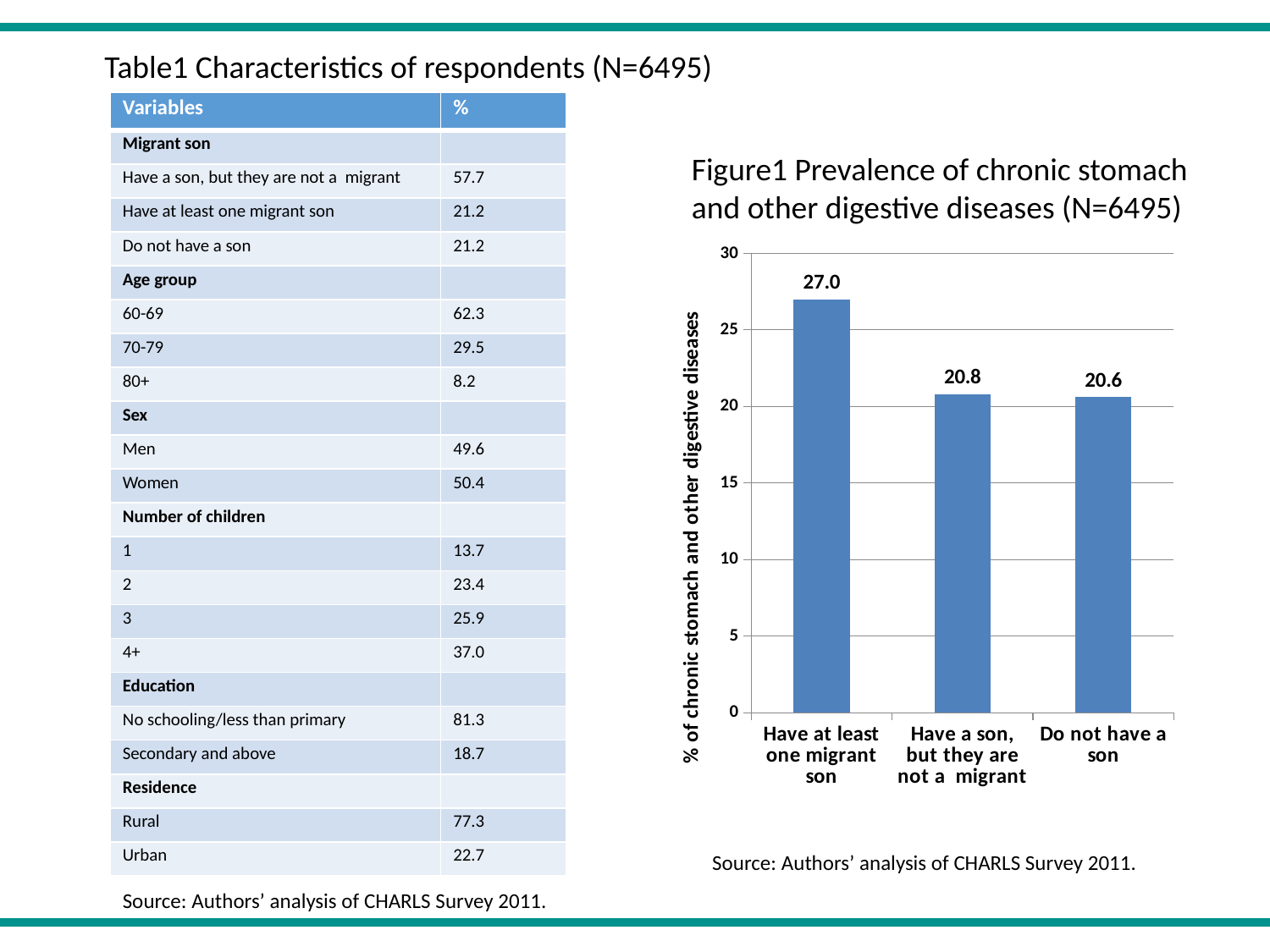

Table1 Characteristics of respondents (N=6495)

| Variables | % |
| --- | --- |
| Migrant son |  |
| Have a son, but they are not a migrant | 57.7 |
| Have at least one migrant son | 21.2 |
| Do not have a son | 21.2 |
| Age group |  |
| 60-69 | 62.3 |
| 70-79 | 29.5 |
| 80+ | 8.2 |
| Sex |  |
| Men | 49.6 |
| Women | 50.4 |
| Number of children |  |
| 1 | 13.7 |
| 2 | 23.4 |
| 3 | 25.9 |
| 4+ | 37.0 |
| Education |  |
| No schooling/less than primary | 81.3 |
| Secondary and above | 18.7 |
| Residence |  |
| Rural | 77.3 |
| Urban | 22.7 |
Figure1 Prevalence of chronic stomach and other digestive diseases (N=6495)

### Chart

| Category |  |
|---|---|
| Have at least one migrant son

 | 27.0 |
| Have a son, but they are not a  migrant
 | 20.8 |
| Do not have a son | 20.6 |Source: Authors’ analysis of CHARLS Survey 2011.
Source: Authors’ analysis of CHARLS Survey 2011.